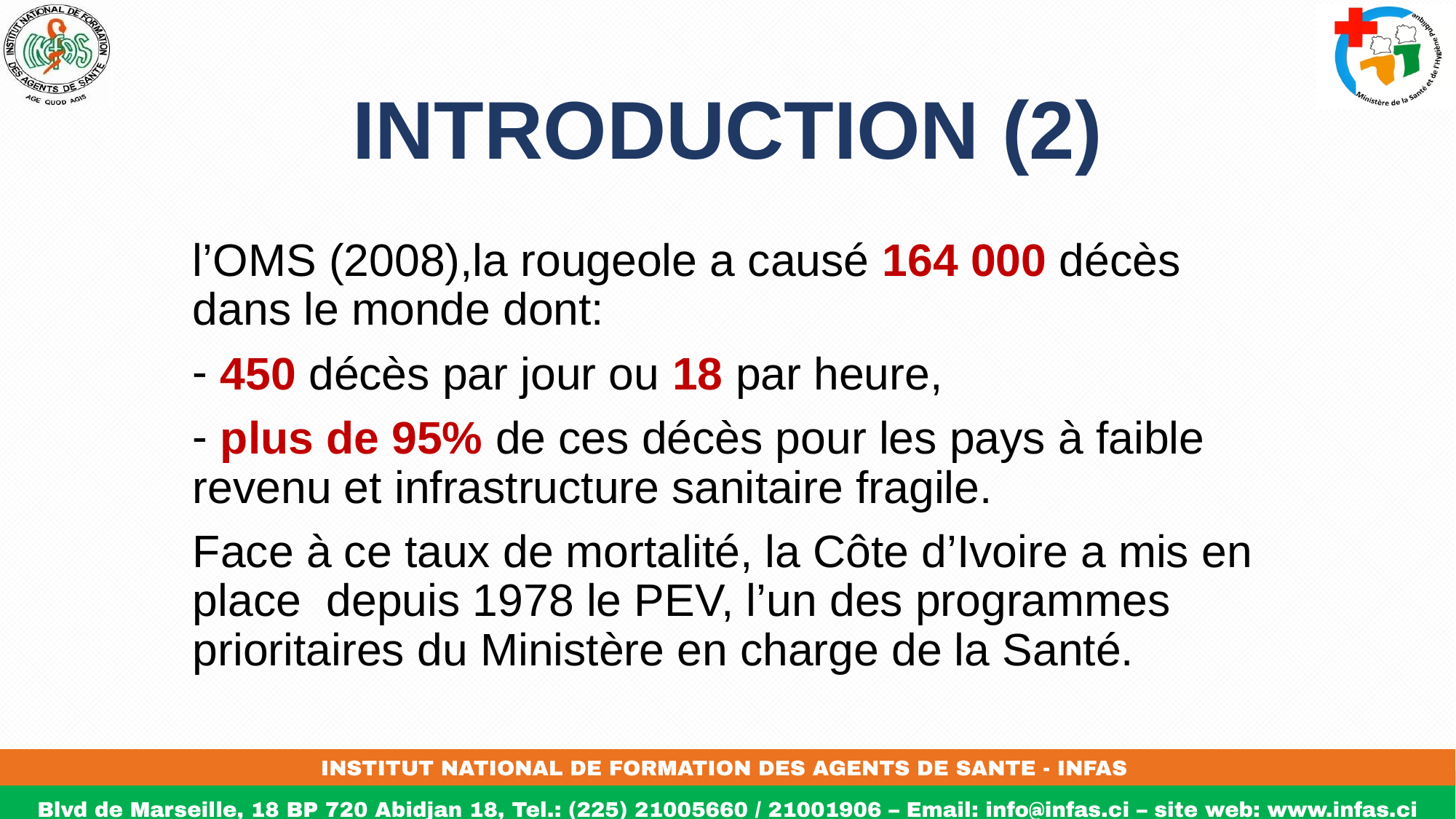

# INTRODUCTION (2)

l’OMS (2008),la rougeole a causé 164 000 décès dans le monde dont:
 450 décès par jour ou 18 par heure,
 plus de 95% de ces décès pour les pays à faible revenu et infrastructure sanitaire fragile.
Face à ce taux de mortalité, la Côte d’Ivoire a mis en place  depuis 1978 le PEV, l’un des programmes prioritaires du Ministère en charge de la Santé.